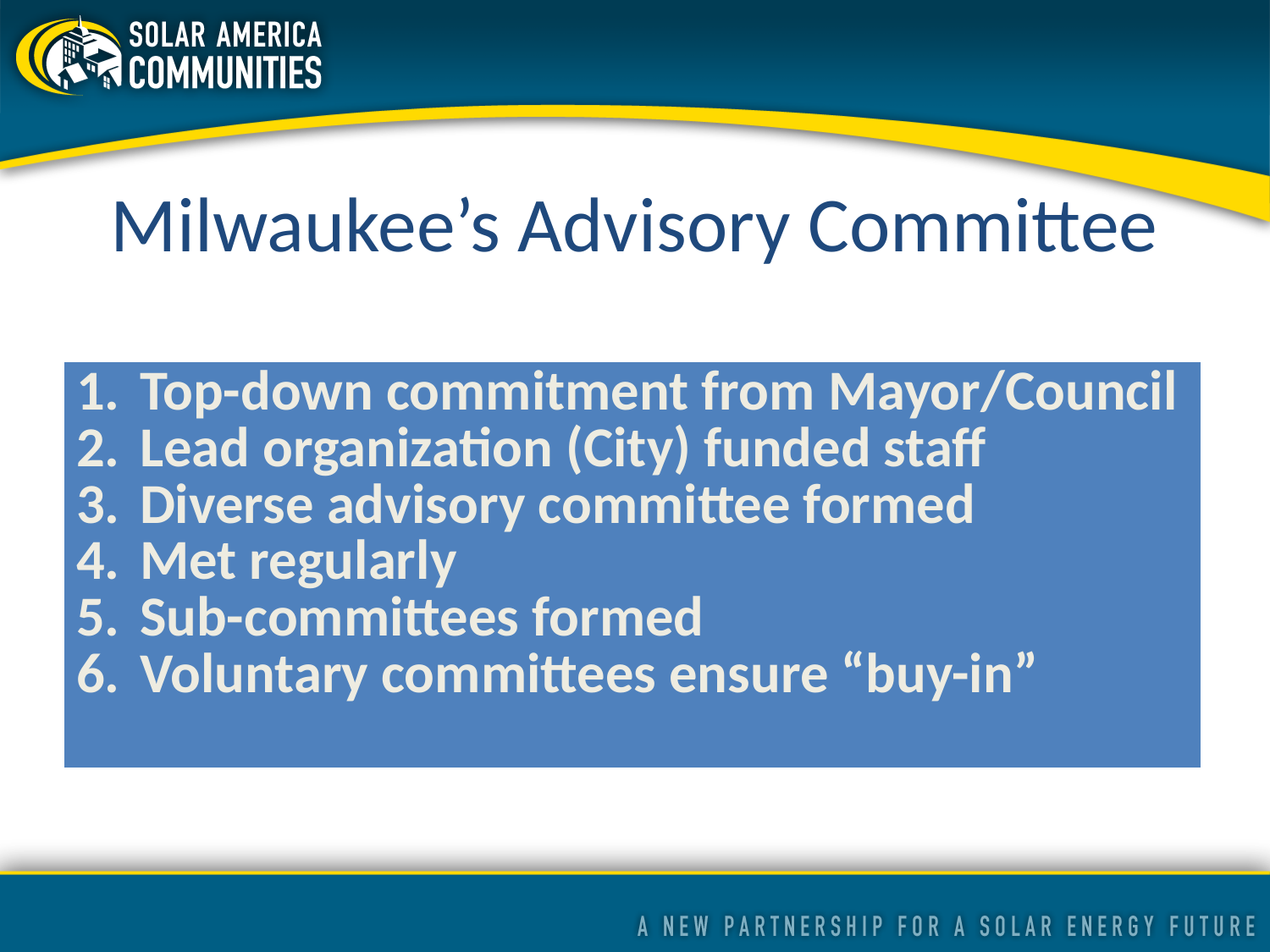

# Milwaukee’s Advisory Committee

| Top-down commitment from Mayor/Council Lead organization (City) funded staff Diverse advisory committee formed Met regularly Sub-committees formed Voluntary committees ensure “buy-in” |
| --- |